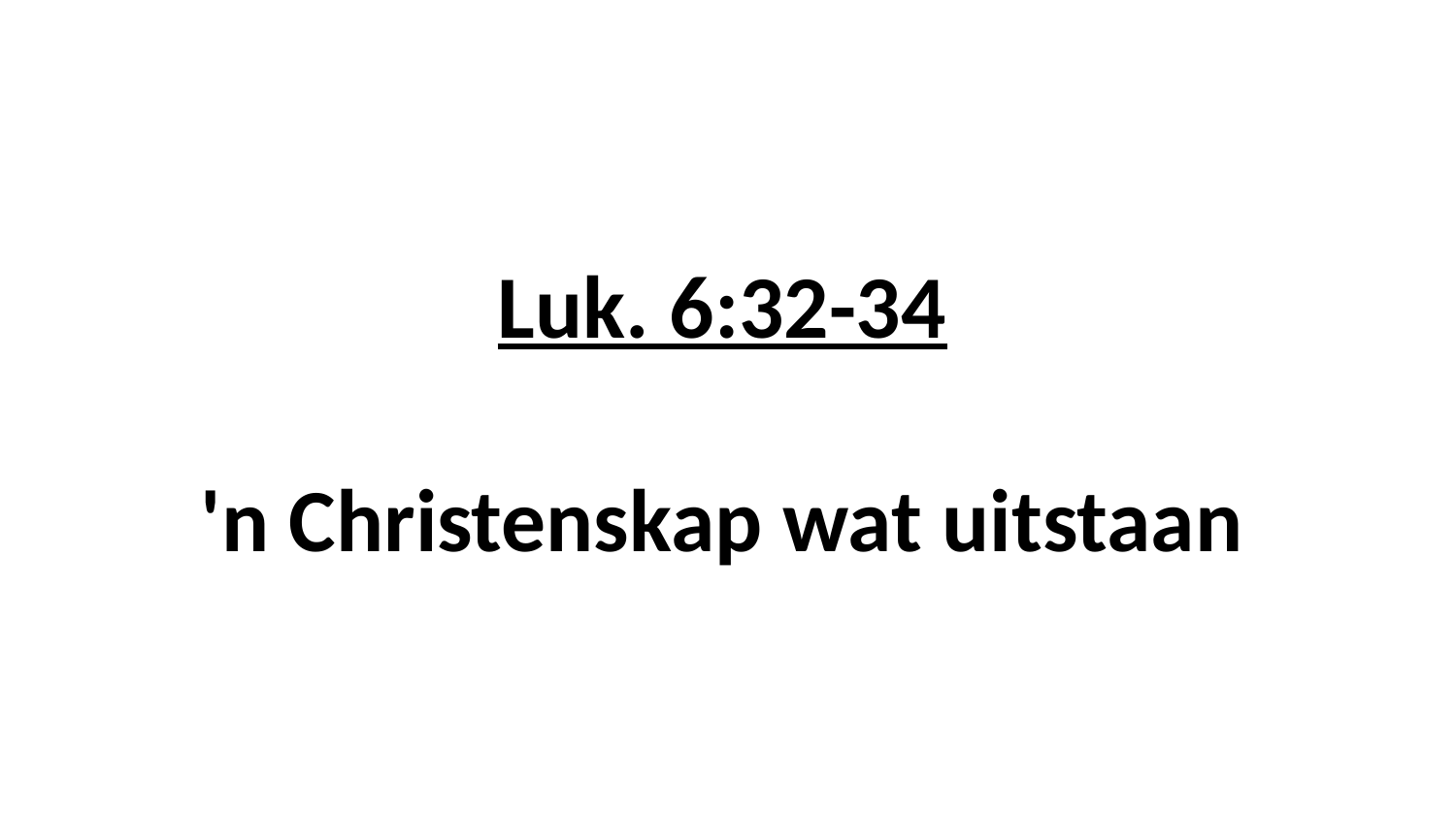

# Luk. 6:32-34 'n Christenskap wat uitstaan